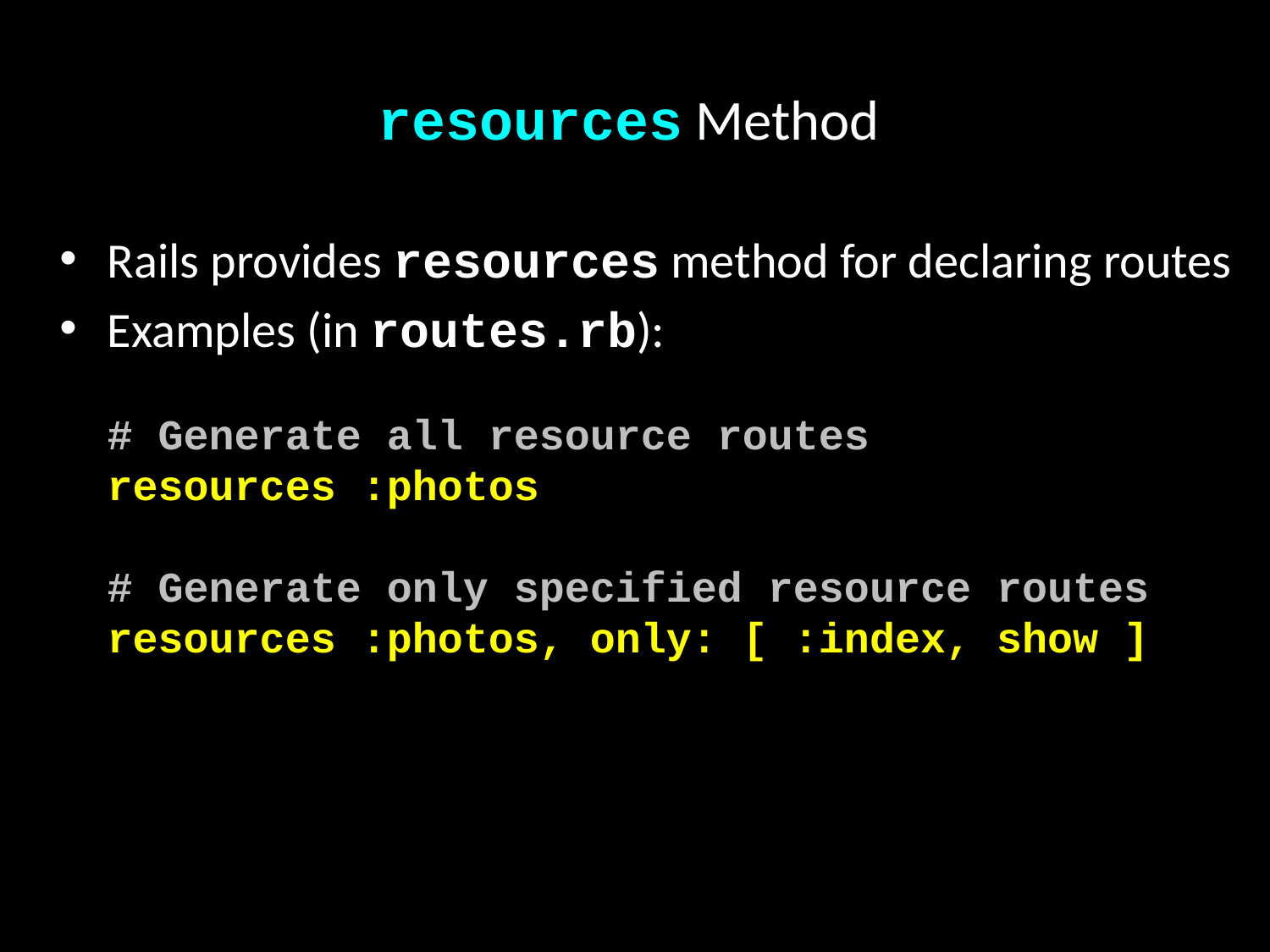

# resources Method
Rails provides resources method for declaring routes
Examples (in routes.rb):
# Generate all resource routes
resources :photos
# Generate only specified resource routes
resources :photos, only: [ :index, show ]